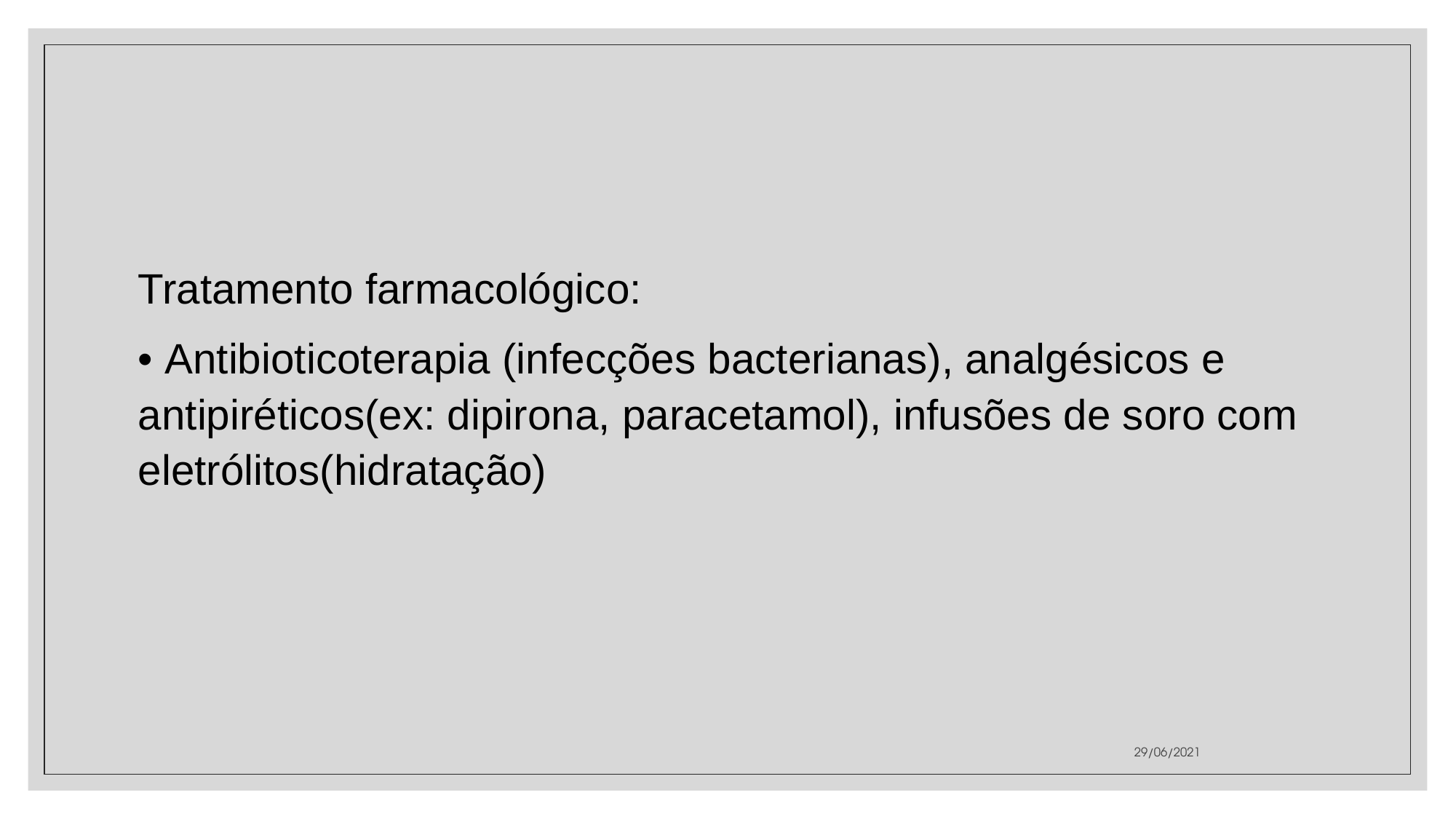

Tratamento farmacológico:
• Antibioticoterapia (infecções bacterianas), analgésicos e antipiréticos(ex: dipirona, paracetamol), infusões de soro com eletrólitos(hidratação)

29/06/2021